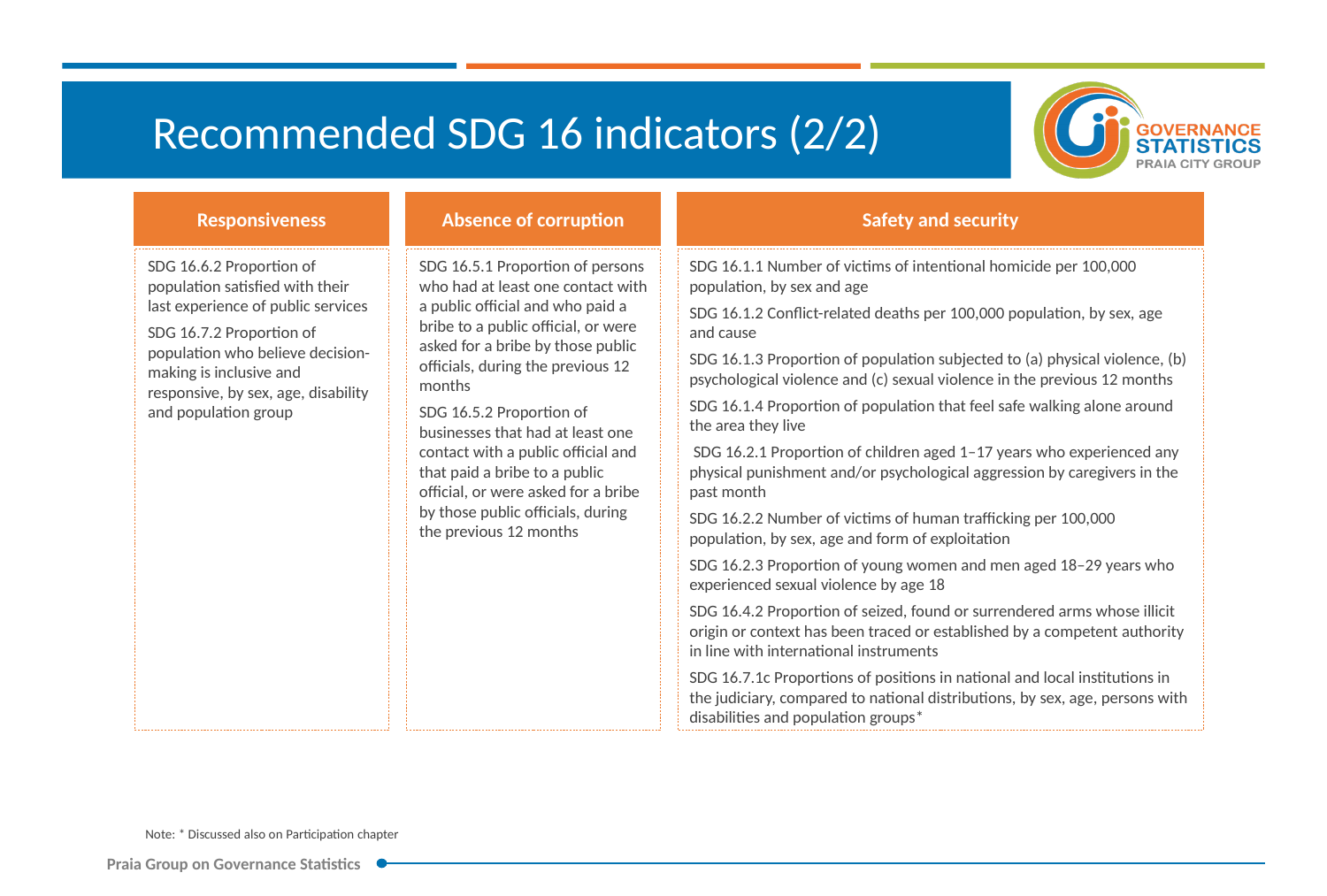

Recommended SDG 16 indicators (2/2)
Responsiveness
Absence of corruption
Safety and security
SDG 16.6.2 Proportion of population satisfied with their last experience of public services
SDG 16.7.2 Proportion of population who believe decision-making is inclusive and responsive, by sex, age, disability and population group
SDG 16.5.1 Proportion of persons who had at least one contact with a public official and who paid a bribe to a public official, or were asked for a bribe by those public officials, during the previous 12 months
SDG 16.5.2 Proportion of businesses that had at least one contact with a public official and that paid a bribe to a public official, or were asked for a bribe by those public officials, during the previous 12 months
SDG 16.1.1 Number of victims of intentional homicide per 100,000 population, by sex and age
SDG 16.1.2 Conflict-related deaths per 100,000 population, by sex, age and cause
SDG 16.1.3 Proportion of population subjected to (a) physical violence, (b) psychological violence and (c) sexual violence in the previous 12 months
SDG 16.1.4 Proportion of population that feel safe walking alone around the area they live
 SDG 16.2.1 Proportion of children aged 1–17 years who experienced any physical punishment and/or psychological aggression by caregivers in the past month
SDG 16.2.2 Number of victims of human trafficking per 100,000 population, by sex, age and form of exploitation
SDG 16.2.3 Proportion of young women and men aged 18–29 years who experienced sexual violence by age 18
SDG 16.4.2 Proportion of seized, found or surrendered arms whose illicit origin or context has been traced or established by a competent authority in line with international instruments
SDG 16.7.1c Proportions of positions in national and local institutions in the judiciary, compared to national distributions, by sex, age, persons with disabilities and population groups*

Note: * Discussed also on Participation chapter